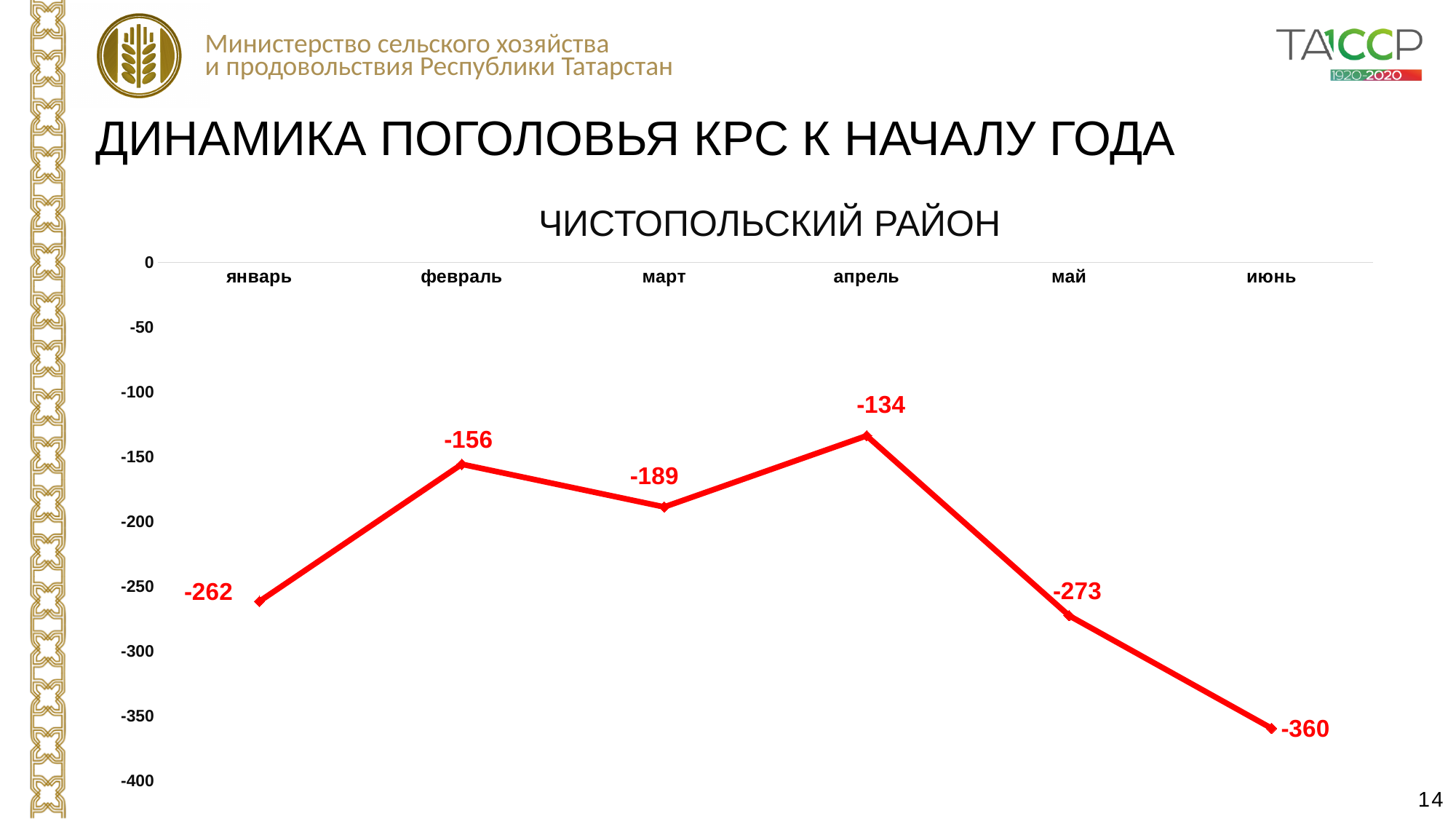

ДИНАМИКА ПОГОЛОВЬЯ КРС К НАЧАЛУ ГОДА
ЧИСТОПОЛЬСКИЙ РАЙОН

### Chart

| Category | Столбец1 |
|---|---|
| январь | -262.0 |
| февраль | -156.0 |
| март | -189.0 |
| апрель | -134.0 |
| май | -273.0 |
| июнь | -360.0 |
14